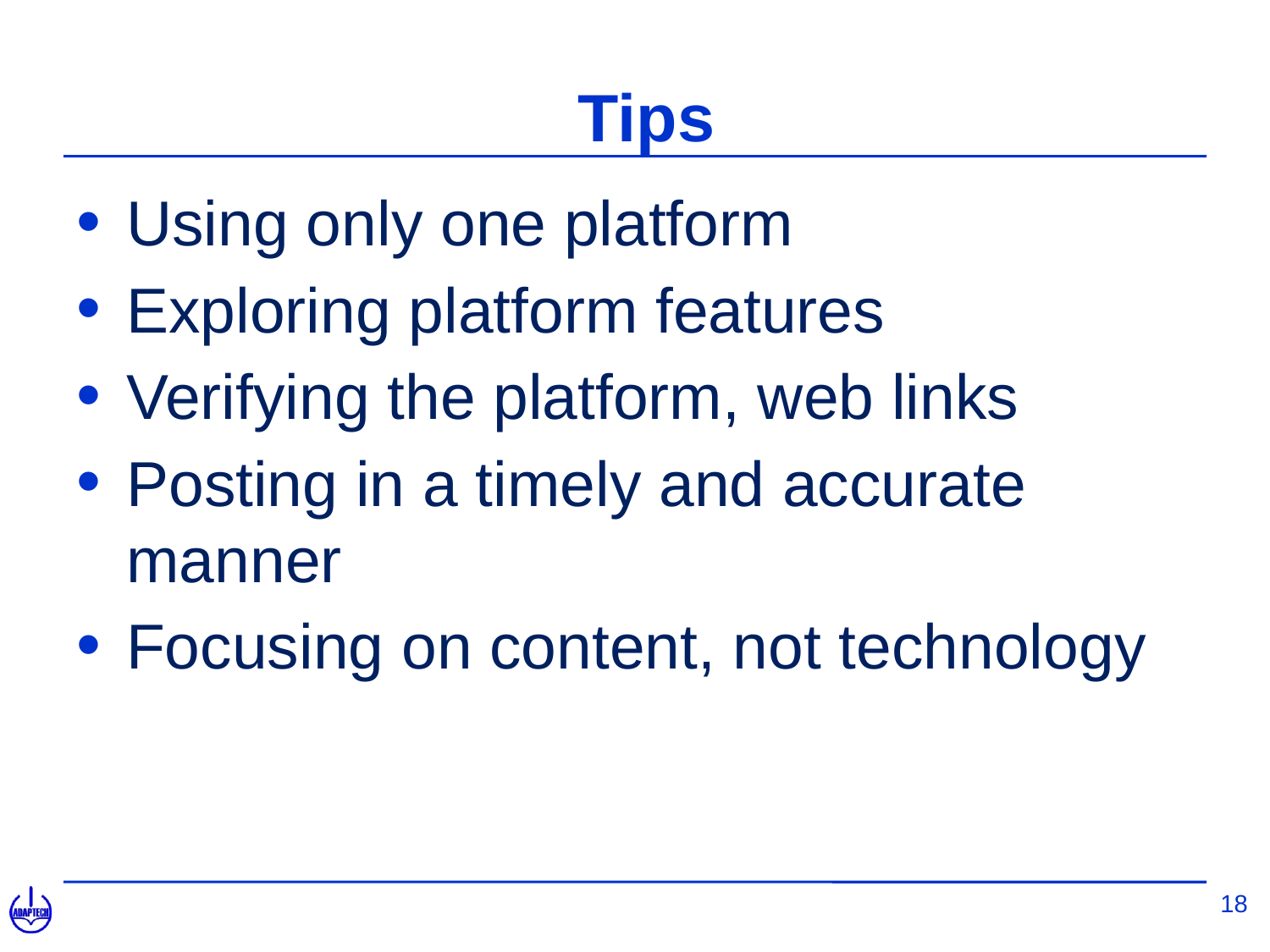

# Tips
Using only one platform
Exploring platform features
Verifying the platform, web links
Posting in a timely and accurate manner
Focusing on content, not technology

18